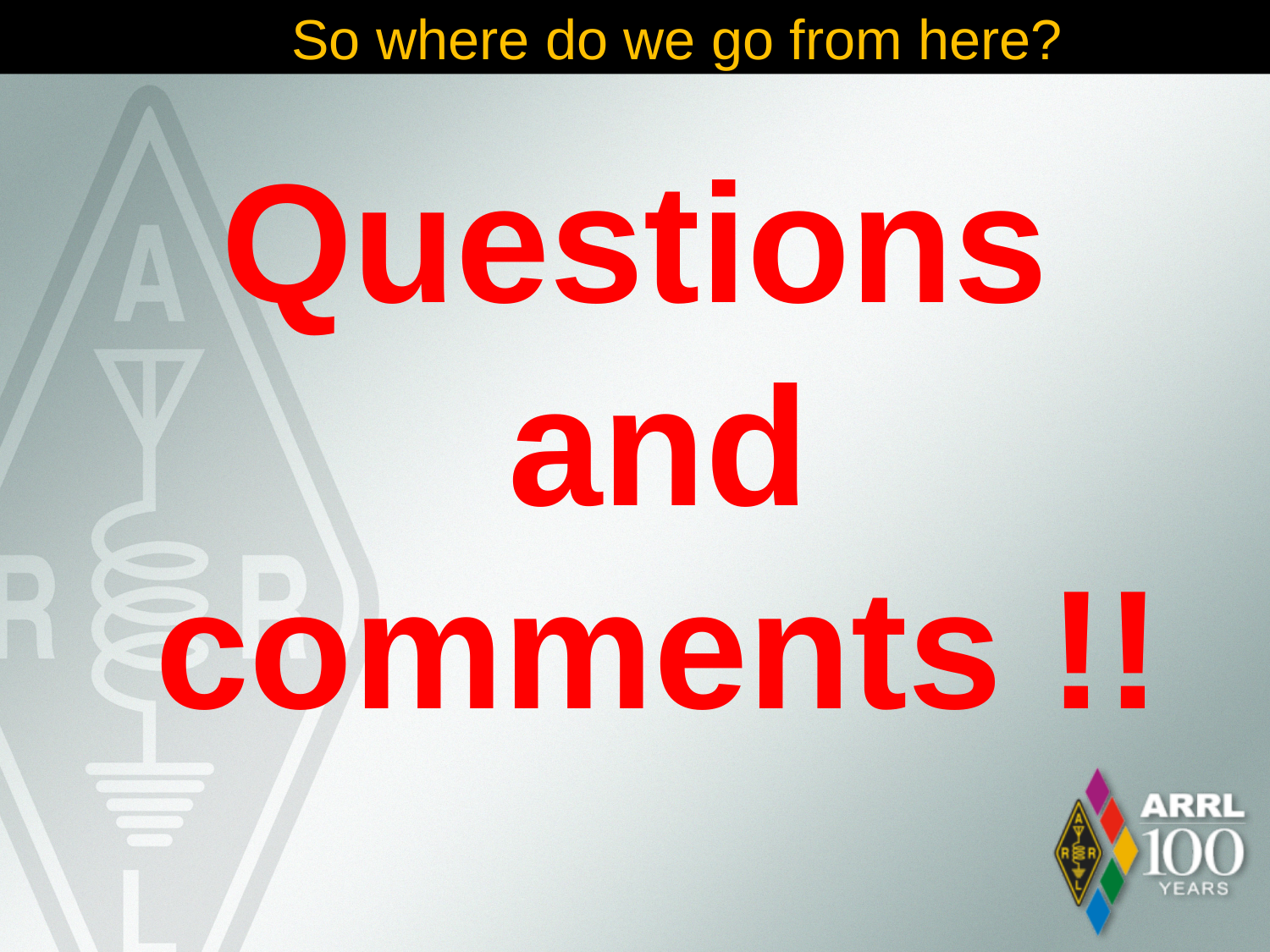

# So where do we go from here?
Questions and comments !!